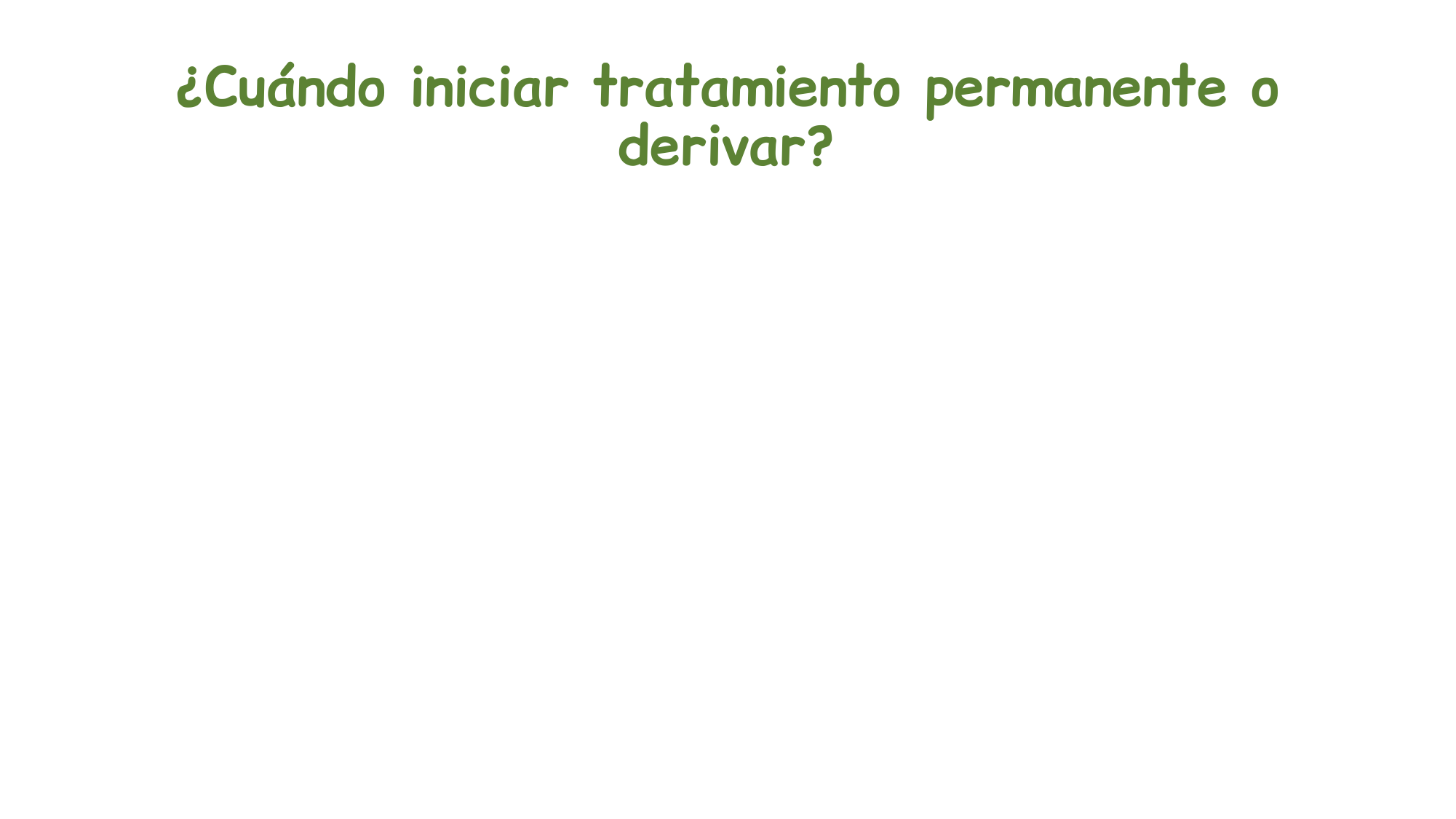

# ¿Cuándo iniciar tratamiento permanente o derivar?